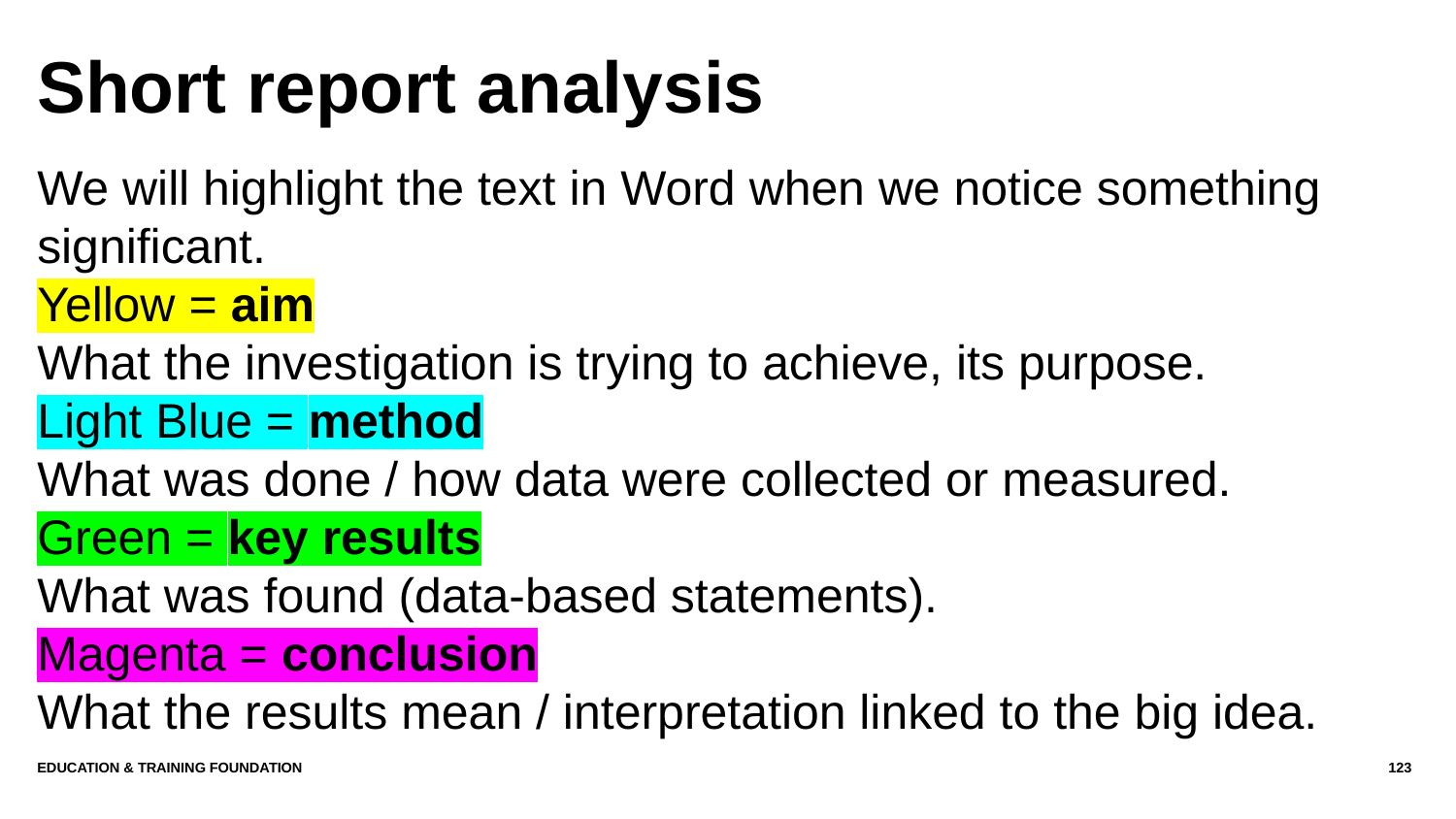

# Short report analysis
We will highlight the text in Word when we notice something significant.
Yellow = aim
What the investigation is trying to achieve, its purpose.
Light Blue = method
What was done / how data were collected or measured.
Green = key results
What was found (data‑based statements).
Magenta = conclusion
What the results mean / interpretation linked to the big idea.
Education & Training Foundation
123